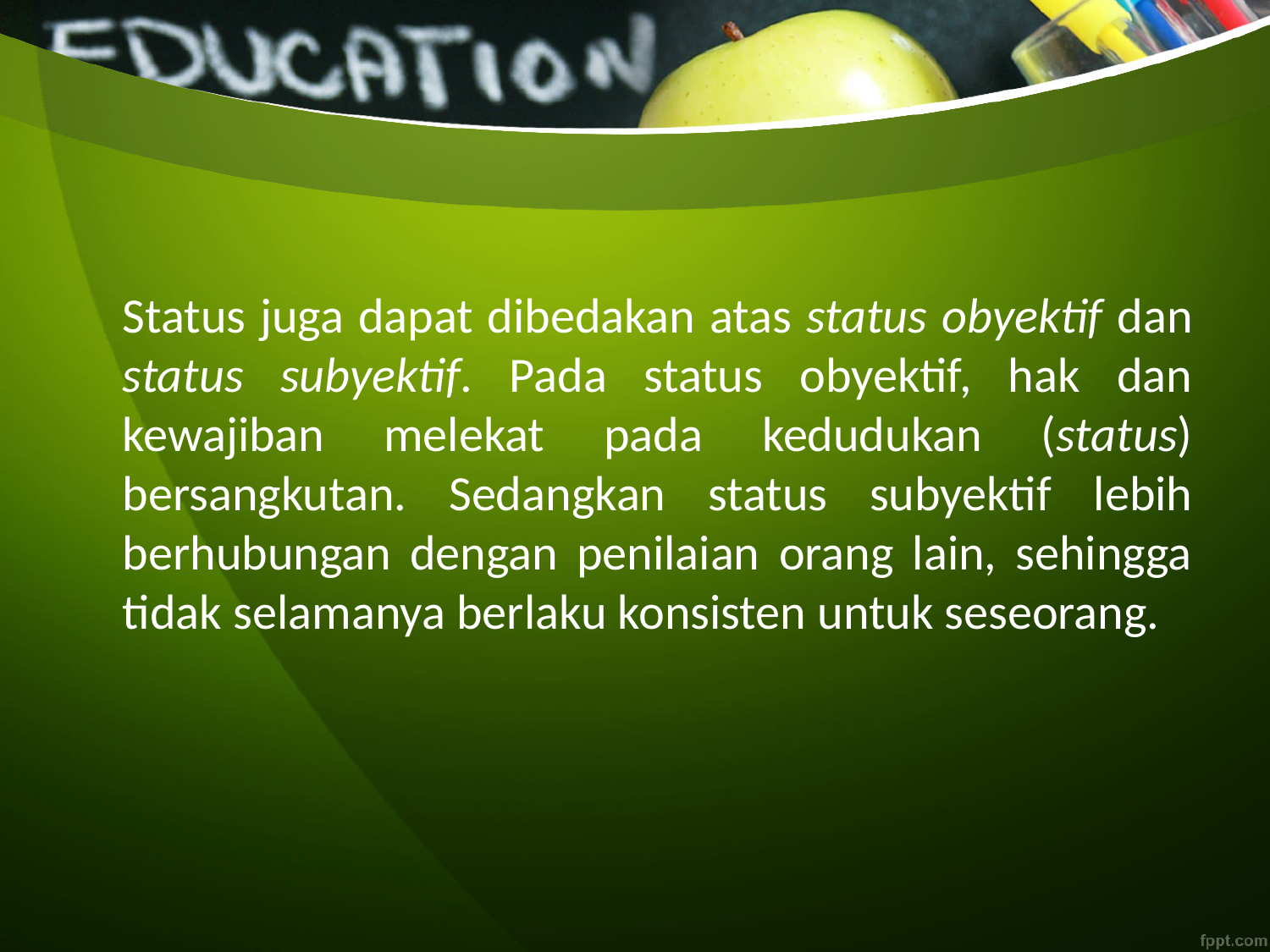

Status juga dapat dibedakan atas status obyektif dan status subyektif. Pada status obyektif, hak dan kewajiban melekat pada kedudukan (status) bersangkutan. Sedangkan status subyektif lebih berhubungan dengan penilaian orang lain, sehingga tidak selamanya berlaku konsisten untuk seseorang.